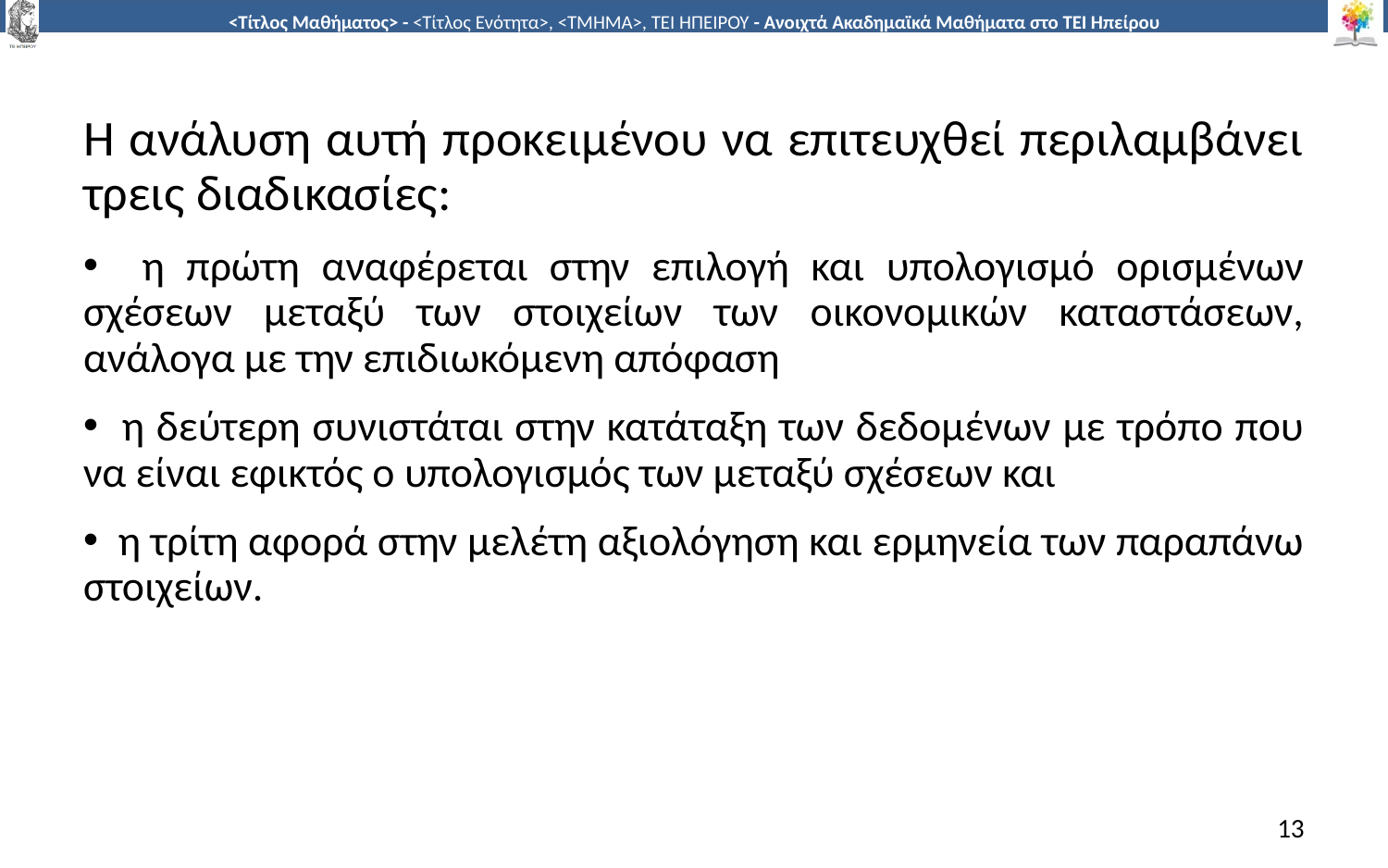

#
Η ανάλυση αυτή προκειμένου να επιτευχθεί περιλαμβάνει τρεις διαδικασίες:
  η πρώτη αναφέρεται στην επιλογή και υπολογισμό ορισμένων σχέσεων μεταξύ των στοιχείων των οικονομικών καταστάσεων, ανάλογα με την επιδιωκόμενη απόφαση
  η δεύτερη συνιστάται στην κατάταξη των δεδομένων με τρόπο που να είναι εφικτός ο υπολογισμός των μεταξύ σχέσεων και
  η τρίτη αφορά στην μελέτη αξιολόγηση και ερμηνεία των παραπάνω στοιχείων.
13